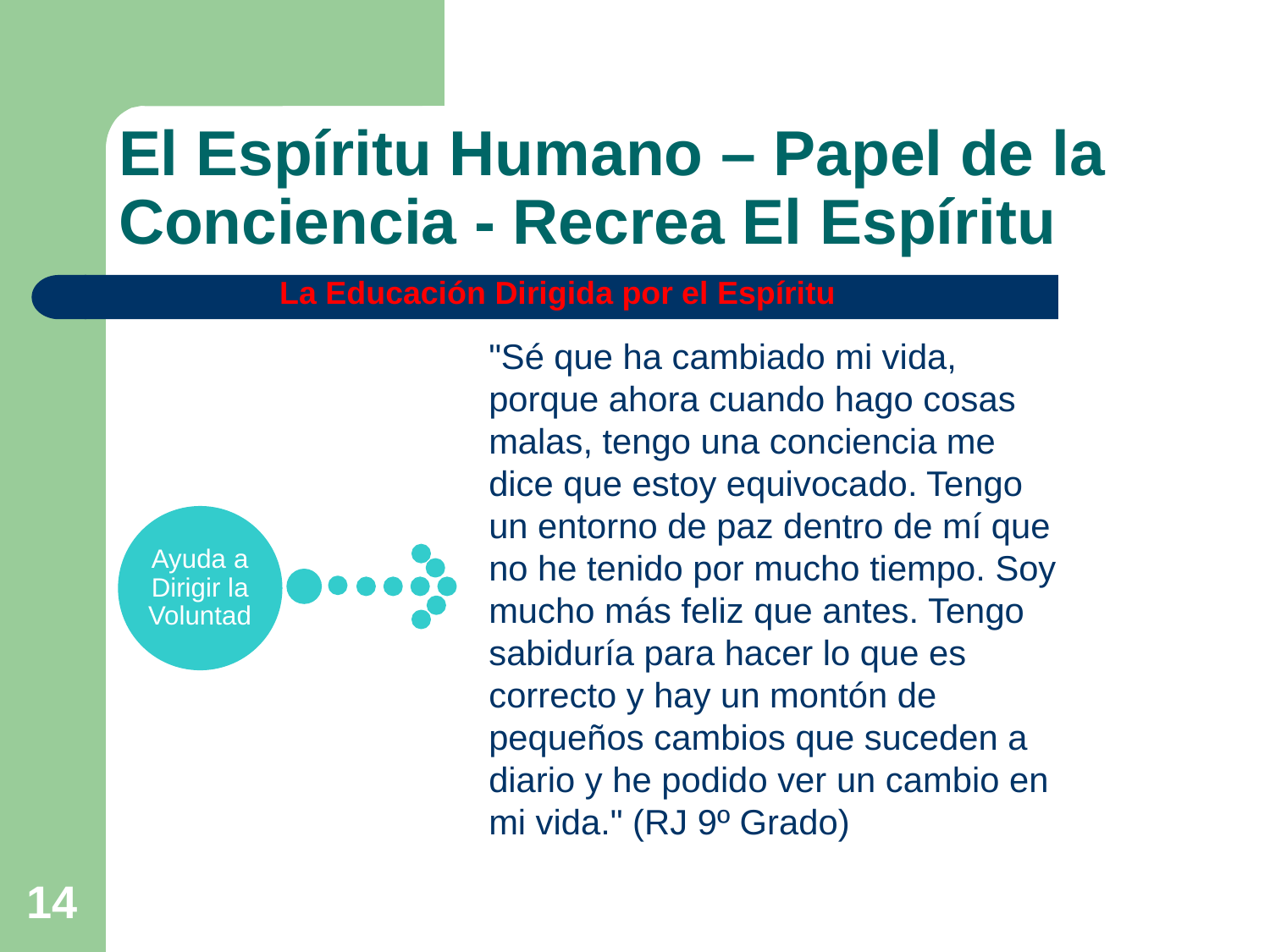

# El Espíritu Humano – Papel de la Conciencia - Recrea El Espíritu
La Educación Dirigida por el Espíritu
Ayuda a Dirigir la Voluntad
"Sé que ha cambiado mi vida, porque ahora cuando hago cosas malas, tengo una conciencia me dice que estoy equivocado. Tengo un entorno de paz dentro de mí que no he tenido por mucho tiempo. Soy mucho más feliz que antes. Tengo sabiduría para hacer lo que es correcto y hay un montón de pequeños cambios que suceden a diario y he podido ver un cambio en mi vida." (RJ 9º Grado)
14